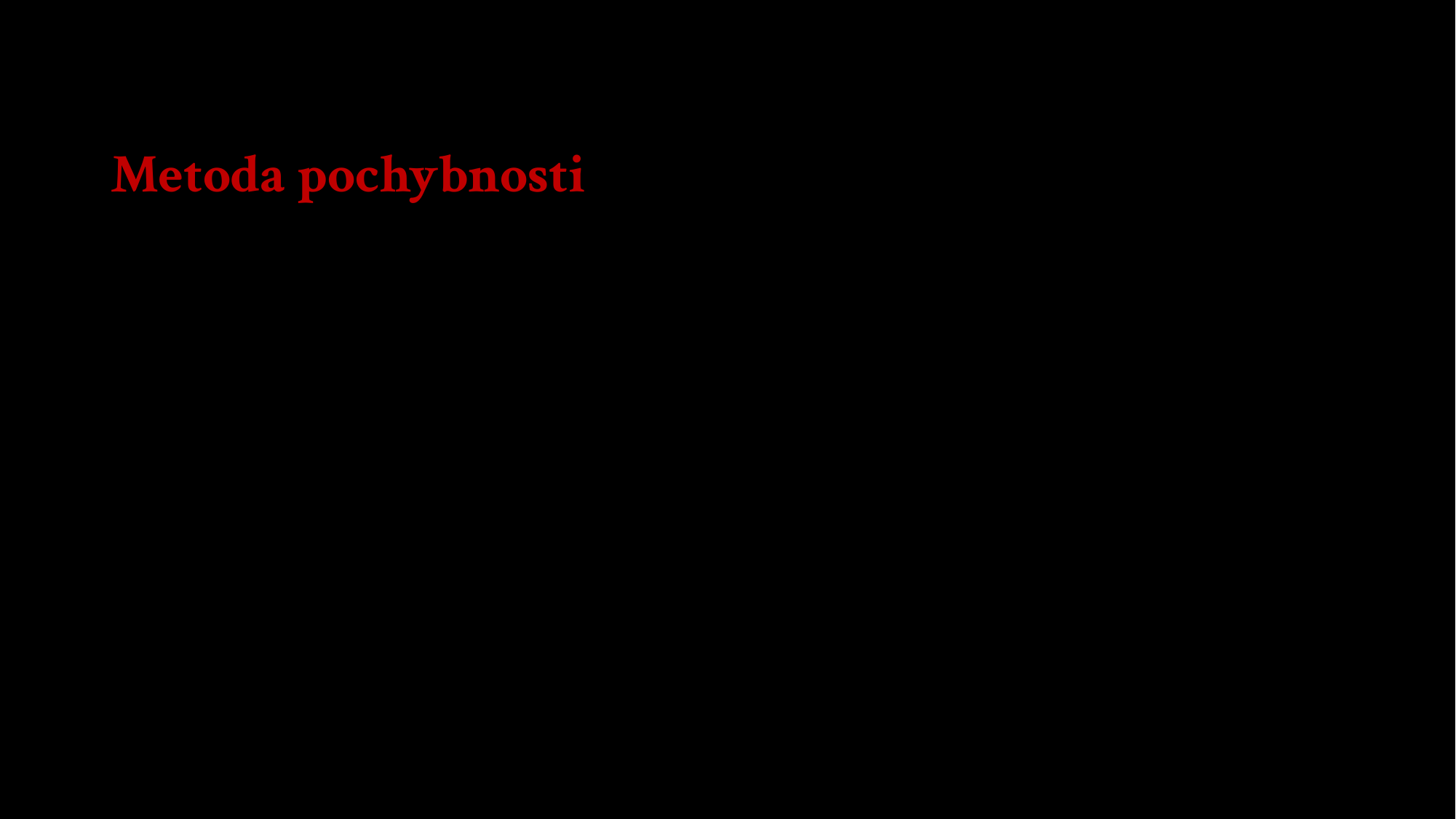

# Metoda pochybnosti
‘Nebude třeba procházet [přesvědčení] jednotlivě, což by byl nekonečný úkol; vrhnu se rovnou na principy, jimiž bylo vše, čemu jsem dříve věřil, podepřeno, jelikož podkopáním základů se samo zhroutí vše, co je na nich vybudováno.’
Descartes, První meditace